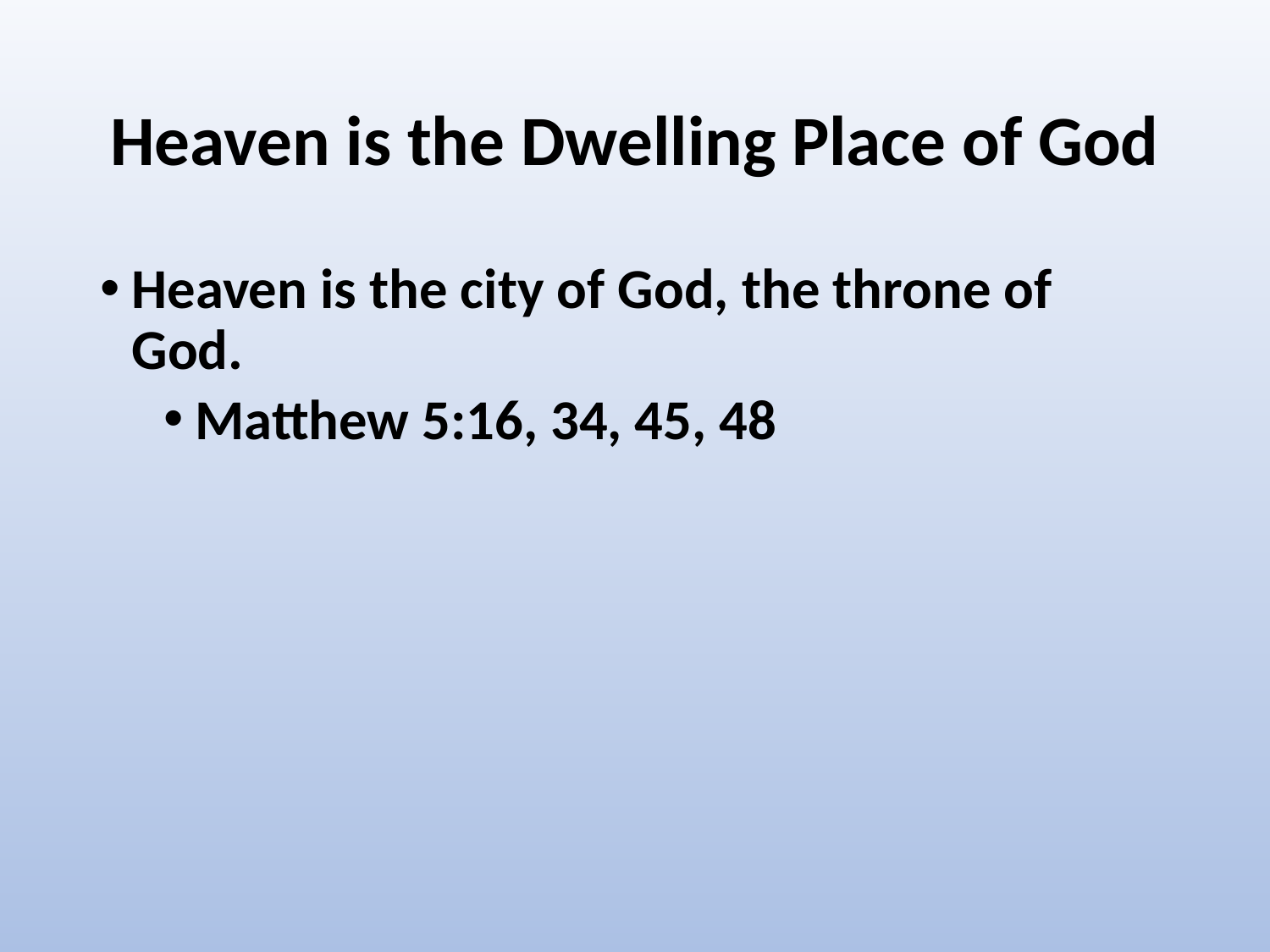

# Heaven is the Dwelling Place of God
Heaven is the city of God, the throne of God.
Matthew 5:16, 34, 45, 48